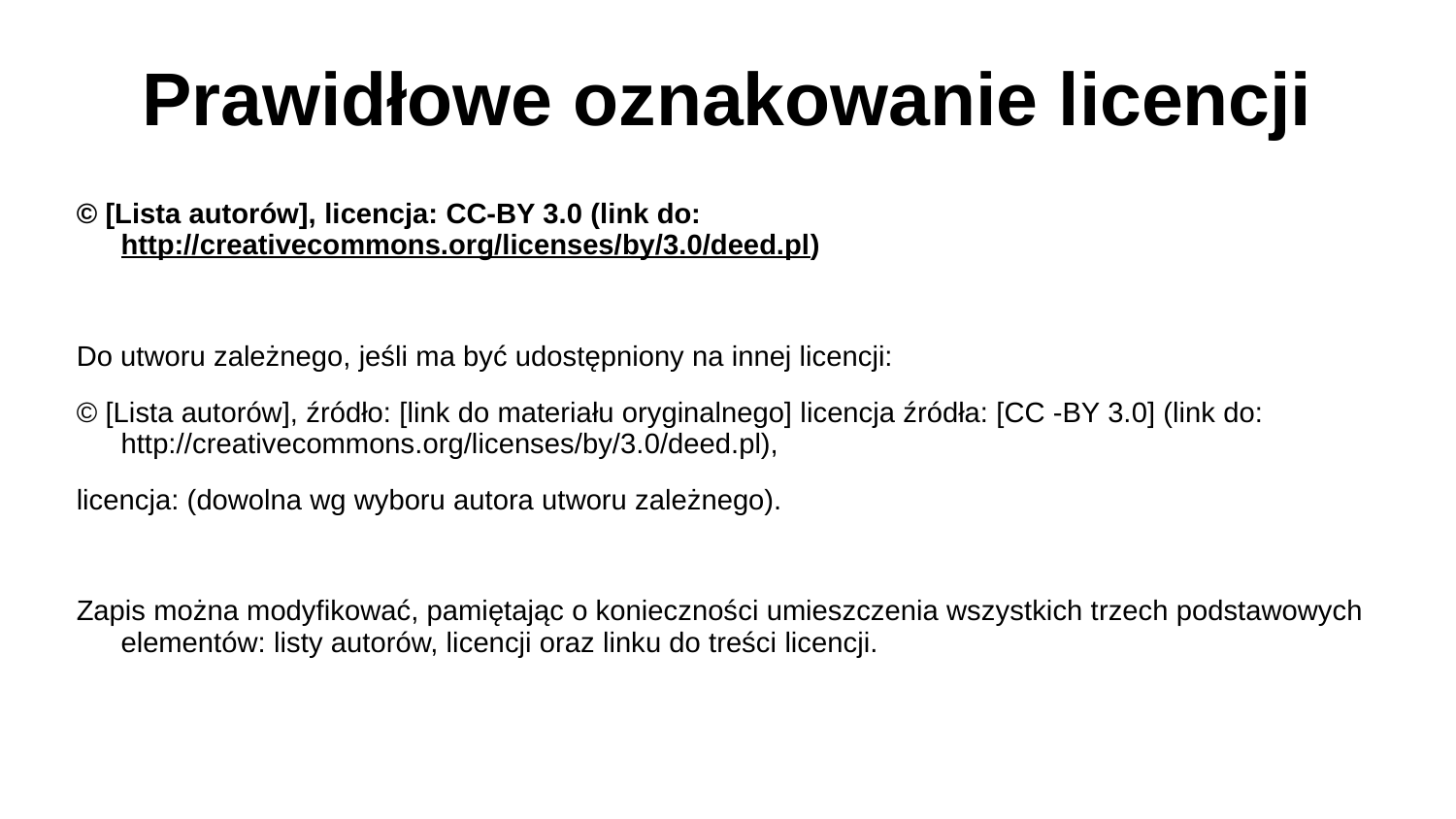

# Prawidłowe oznakowanie licencji
© [Lista autorów], licencja: CC-BY 3.0 (link do: http://creativecommons.org/licenses/by/3.0/deed.pl)

Do utworu zależnego, jeśli ma być udostępniony na innej licencji:
© [Lista autorów], źródło: [link do materiału oryginalnego] licencja źródła: [CC -BY 3.0] (link do: http://creativecommons.org/licenses/by/3.0/deed.pl),
licencja: (dowolna wg wyboru autora utworu zależnego).

Zapis można modyfikować, pamiętając o konieczności umieszczenia wszystkich trzech podstawowych elementów: listy autorów, licencji oraz linku do treści licencji.